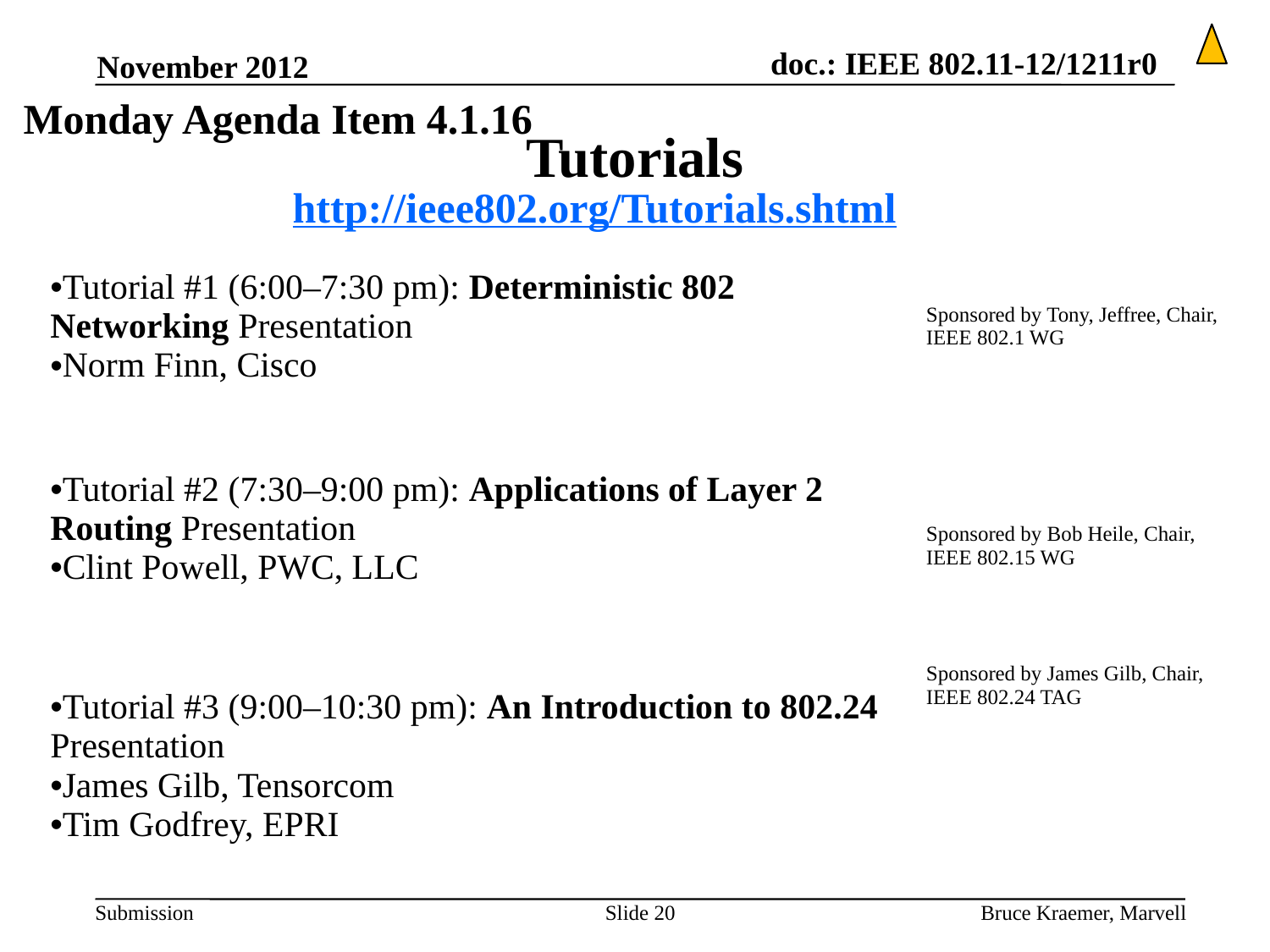

November 2012
Monday Agenda Item 4.1.16
# Tutorials
http://ieee802.org/Tutorials.shtml
| Tutorial #1 (6:00–7:30 pm): Deterministic 802 Networking Presentation Norm Finn, Cisco | Sponsored by Tony, Jeffree, Chair, IEEE 802.1 WG |
| --- | --- |
| Tutorial #2 (7:30–9:00 pm): Applications of Layer 2 Routing Presentation Clint Powell, PWC, LLC | Sponsored by Bob Heile, Chair, IEEE 802.15 WG |
| Tutorial #3 (9:00–10:30 pm): An Introduction to 802.24 Presentation James Gilb, Tensorcom Tim Godfrey, EPRI | Sponsored by James Gilb, Chair, IEEE 802.24 TAG |
Tutorial Location        Manchester GHI
Slide 20
Bruce Kraemer, Marvell